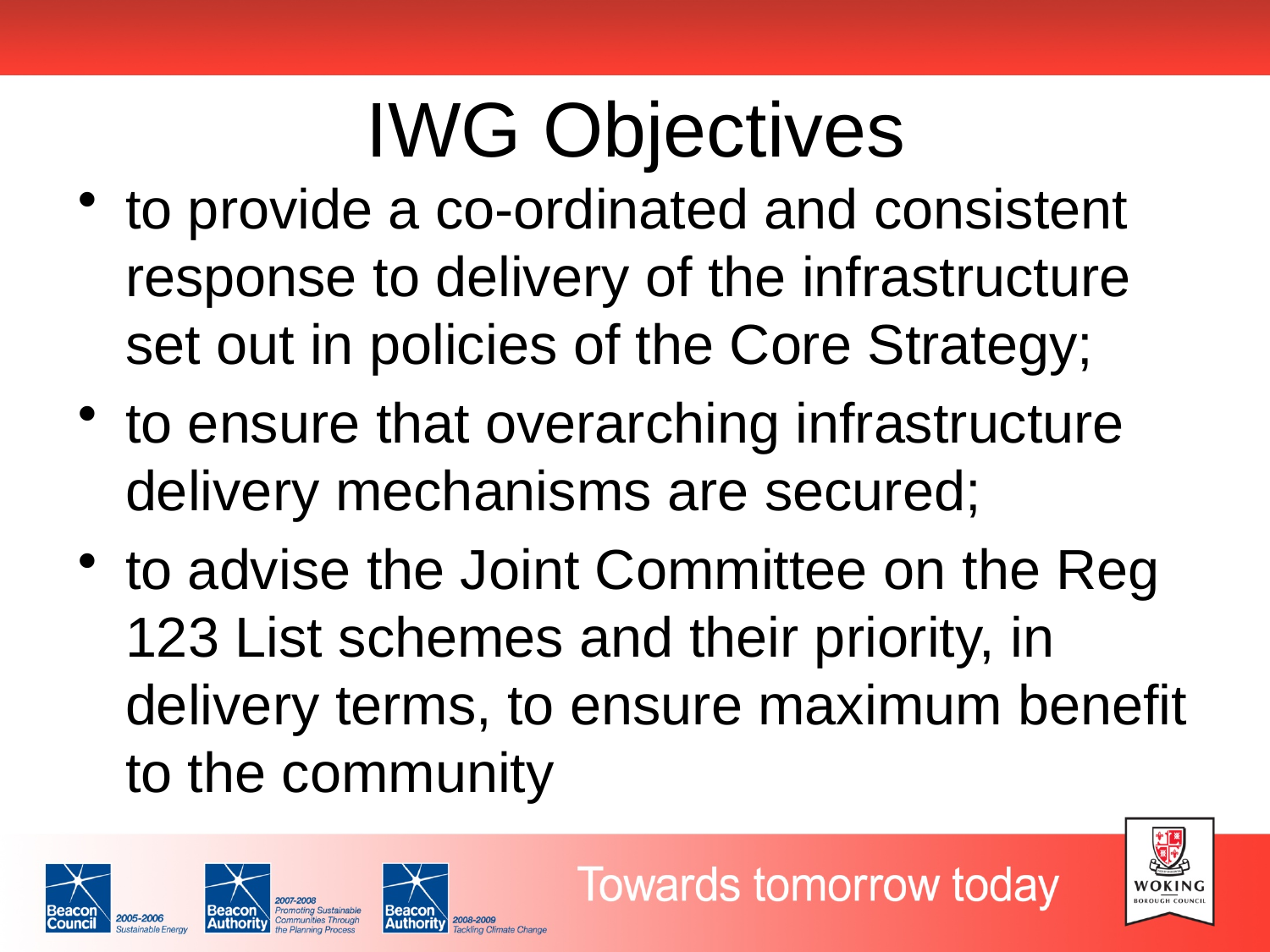

# IWG Objectives
to provide a co-ordinated and consistent response to delivery of the infrastructure set out in policies of the Core Strategy;
to ensure that overarching infrastructure delivery mechanisms are secured;
to advise the Joint Committee on the Reg 123 List schemes and their priority, in delivery terms, to ensure maximum benefit to the community